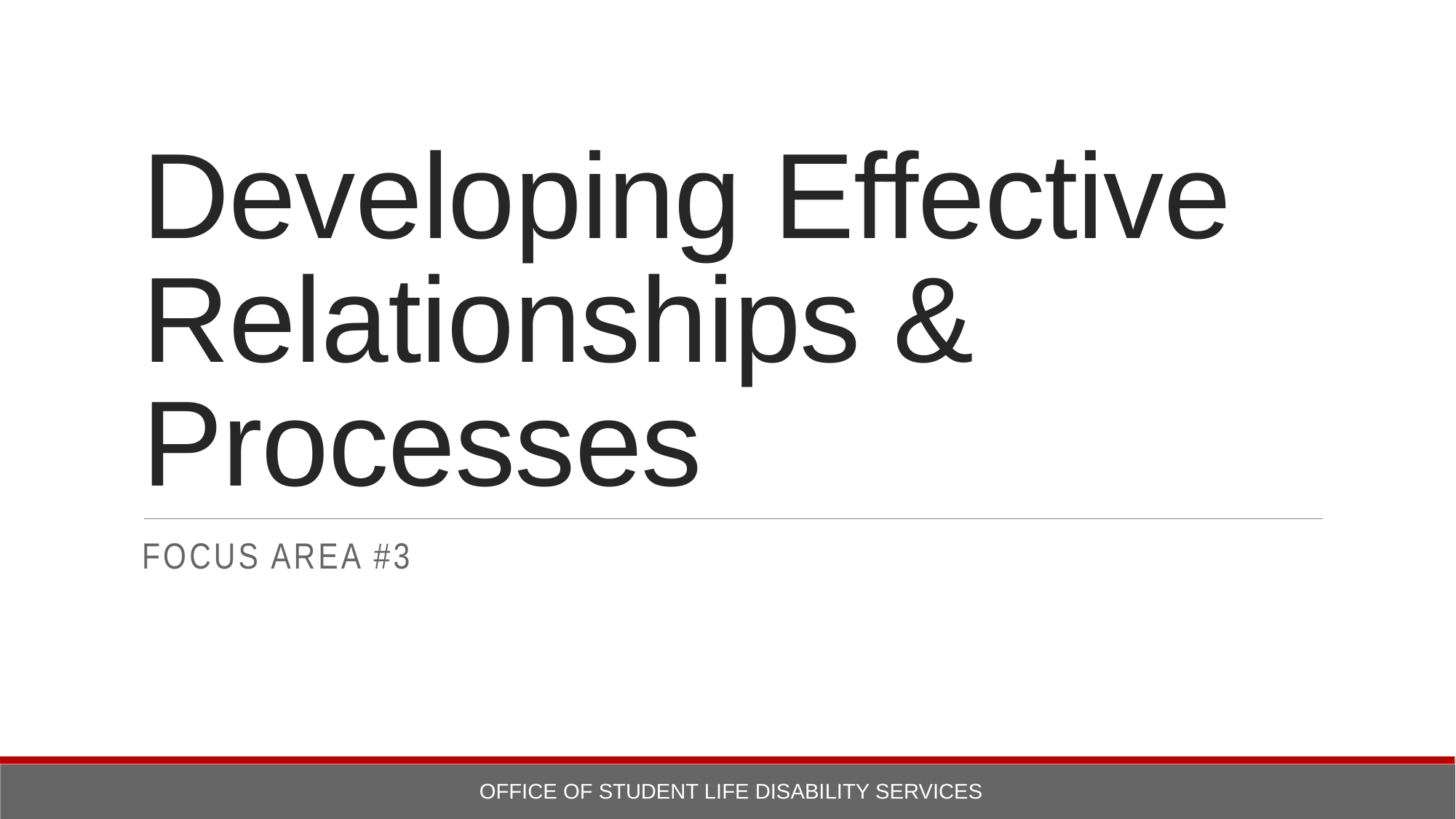

# Developing Effective Relationships & Processes
Focus area #3